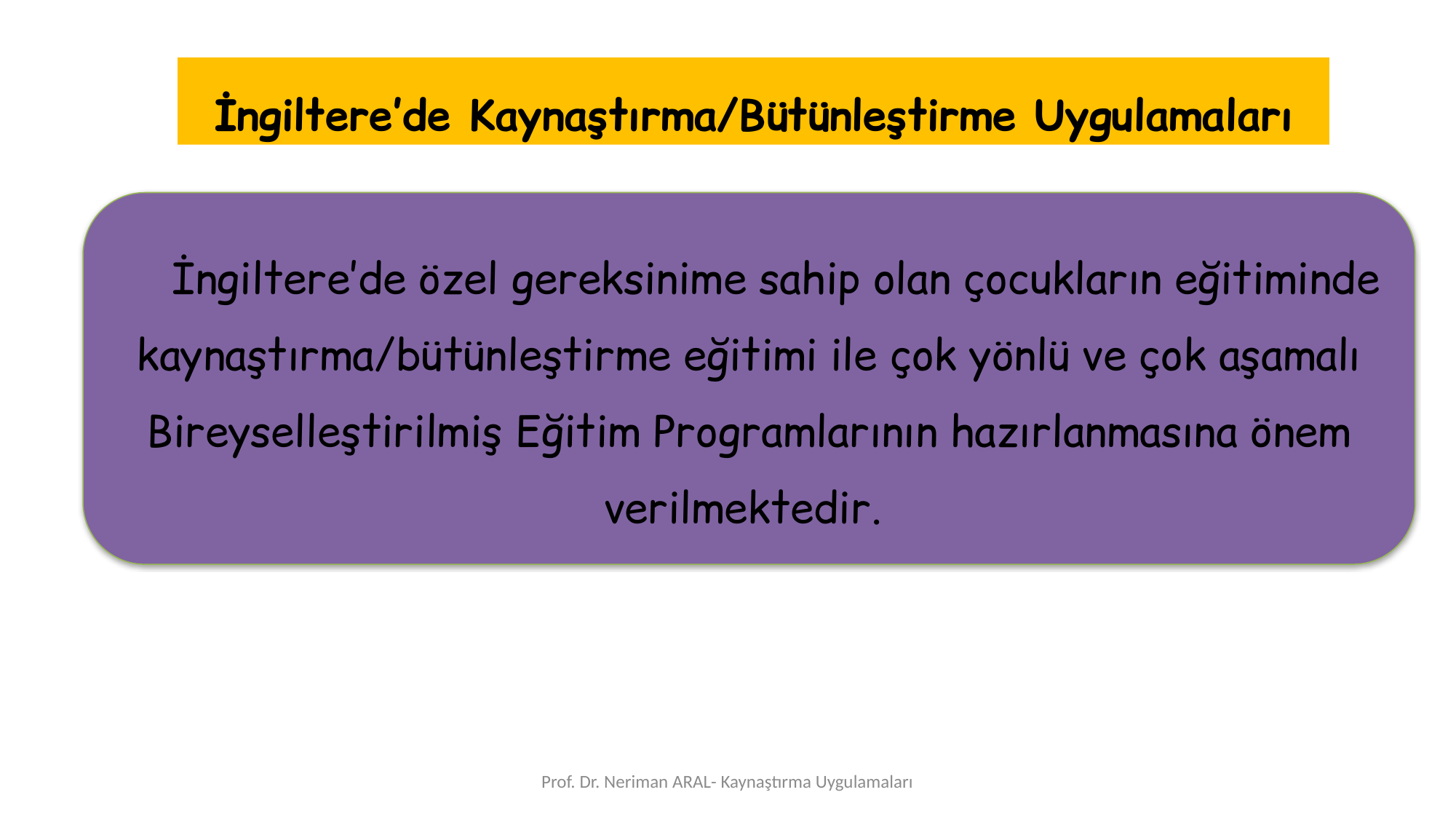

İngiltere’de Kaynaştırma/Bütünleştirme Uygulamaları
İngiltere’de özel gereksinime sahip olan çocukların eğitiminde kaynaştırma/bütünleştirme eğitimi ile çok yönlü ve çok aşamalı Bireyselleştirilmiş Eğitim Programlarının hazırlanmasına önem verilmektedir.
Prof. Dr. Neriman ARAL- Kaynaştırma Uygulamaları